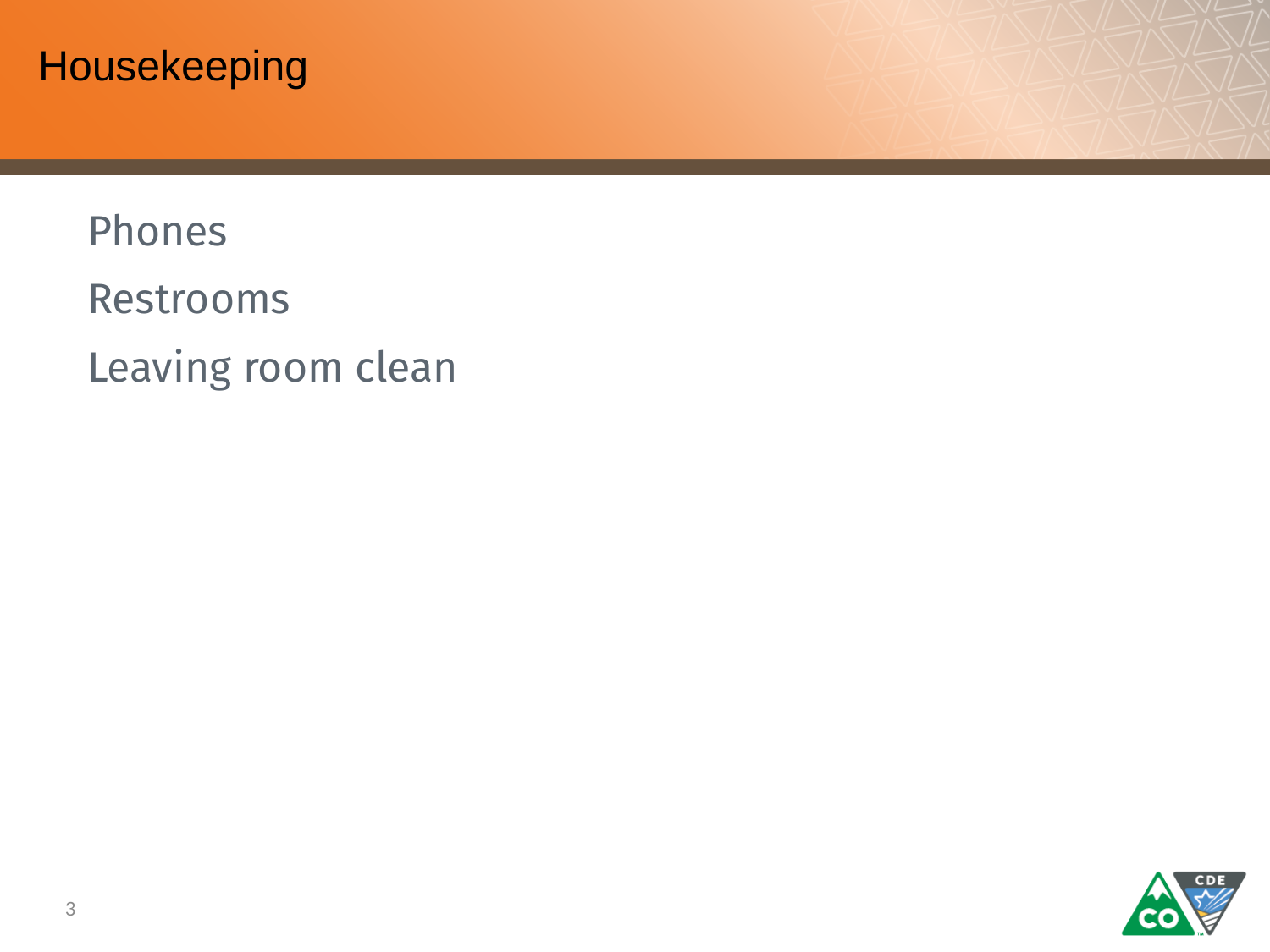

# Housekeeping
Phones
Restrooms
Leaving room clean

3